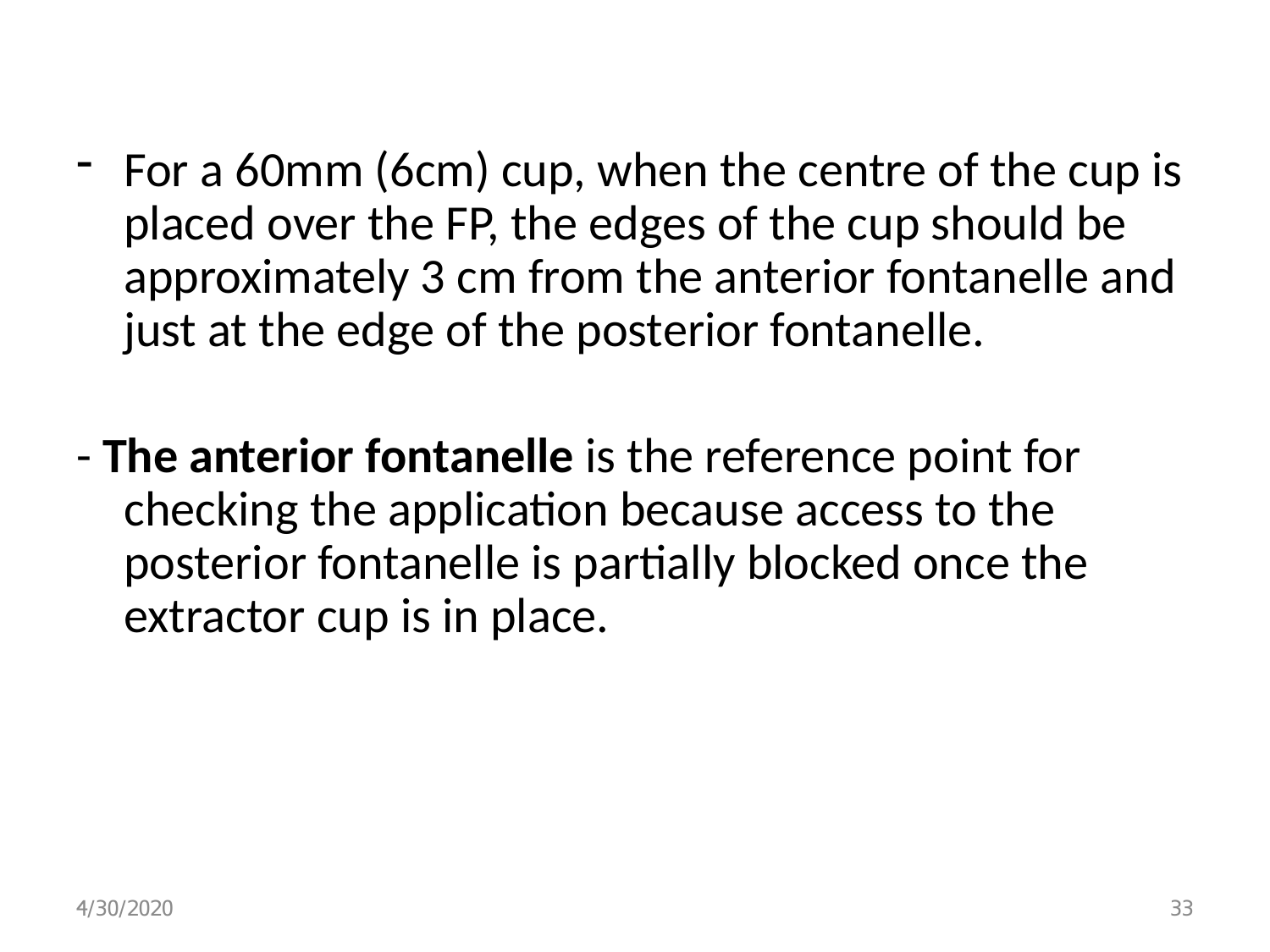

For a 60mm (6cm) cup, when the centre of the cup is placed over the FP, the edges of the cup should be approximately 3 cm from the anterior fontanelle and just at the edge of the posterior fontanelle.

- The anterior fontanelle is the reference point for checking the application because access to the posterior fontanelle is partially blocked once the extractor cup is in place.

4/30/2020
33